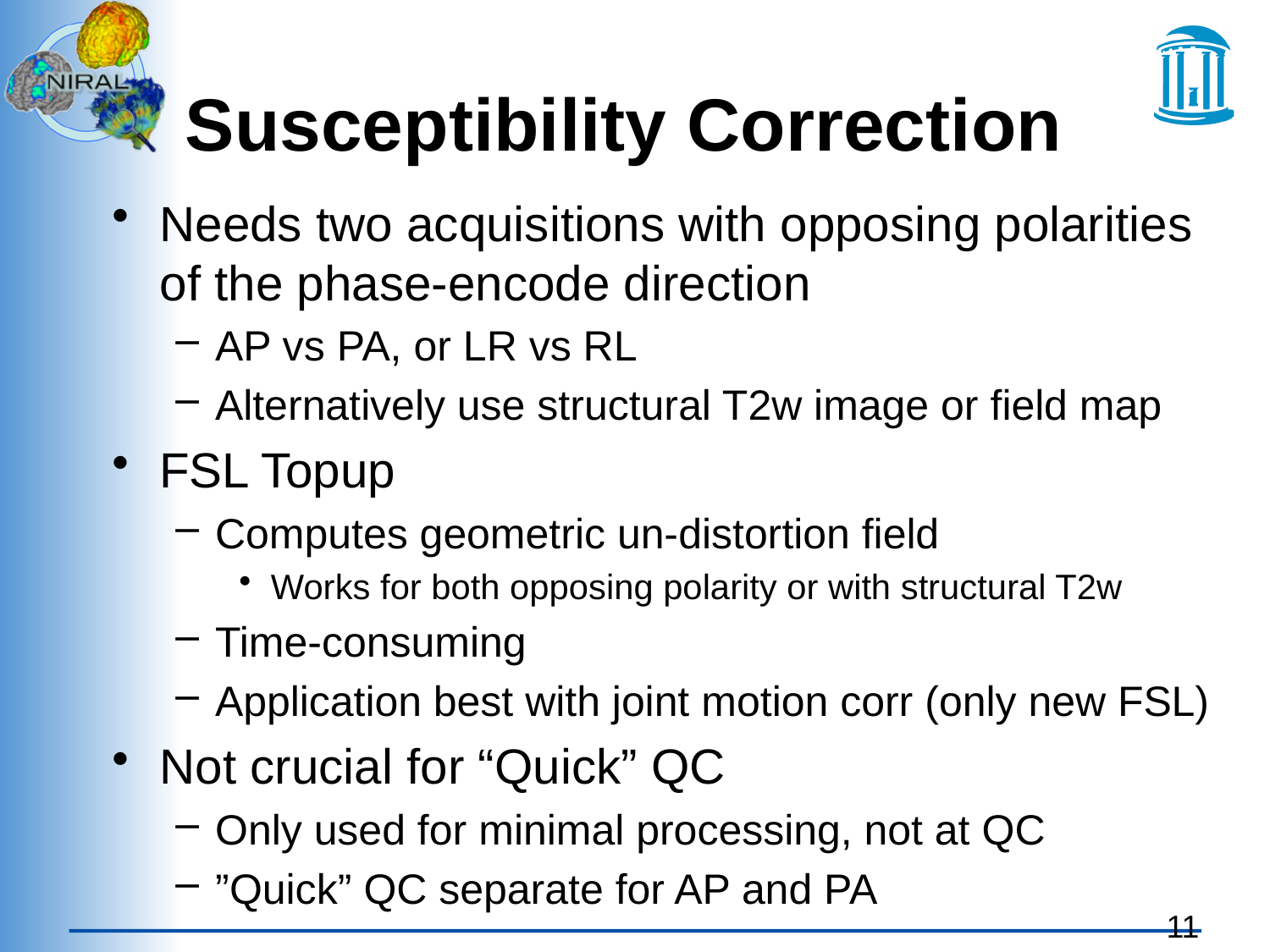

# Susceptibility Correction
Needs two acquisitions with opposing polarities of the phase-encode direction
AP vs PA, or LR vs RL
Alternatively use structural T2w image or field map
FSL Topup
Computes geometric un-distortion field
Works for both opposing polarity or with structural T2w
Time-consuming
Application best with joint motion corr (only new FSL)
Not crucial for “Quick” QC
Only used for minimal processing, not at QC
”Quick” QC separate for AP and PA